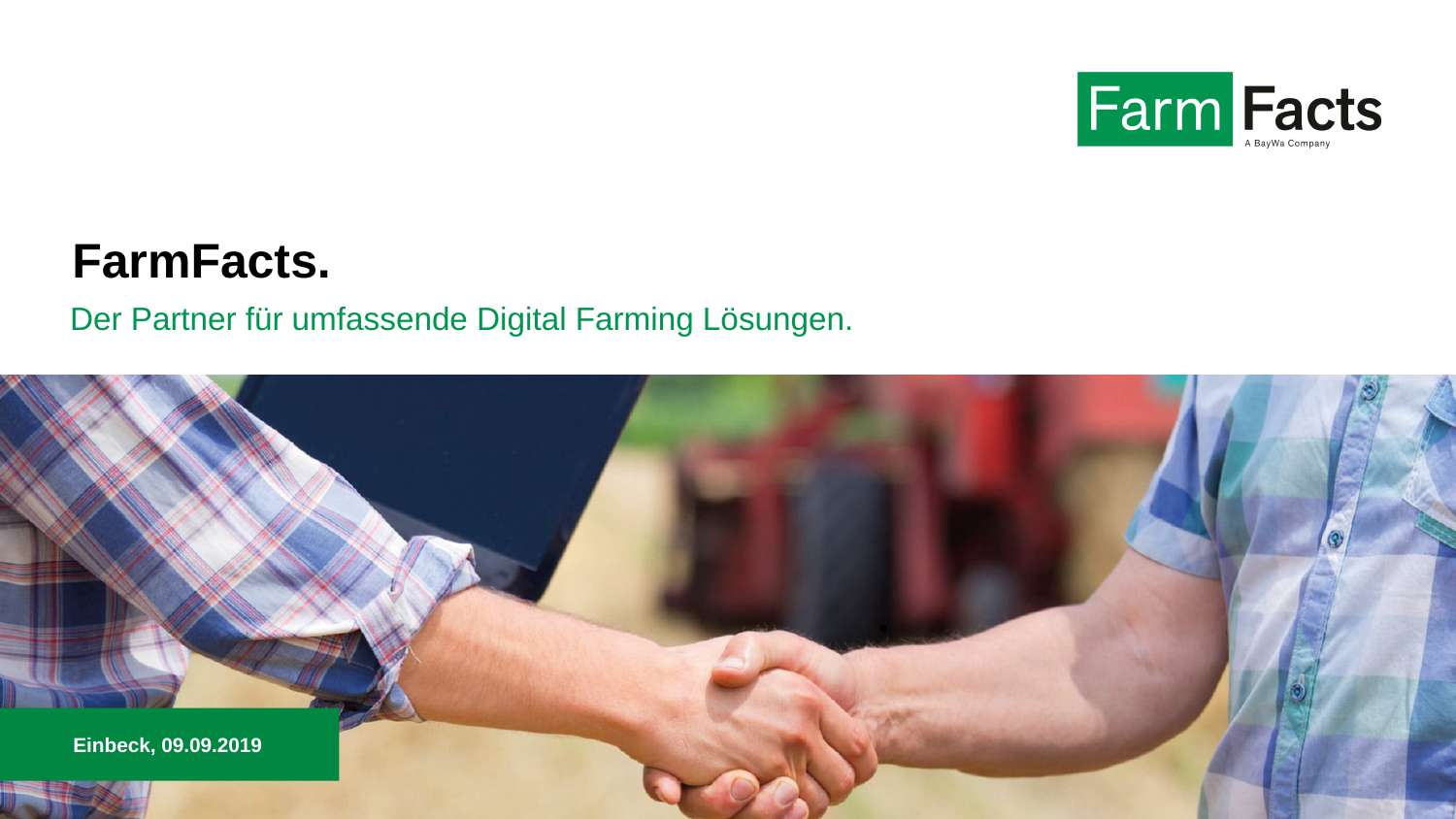

FarmFacts.
Der Partner für umfassende Digital Farming Lösungen.

Einbeck, 09.09.2019